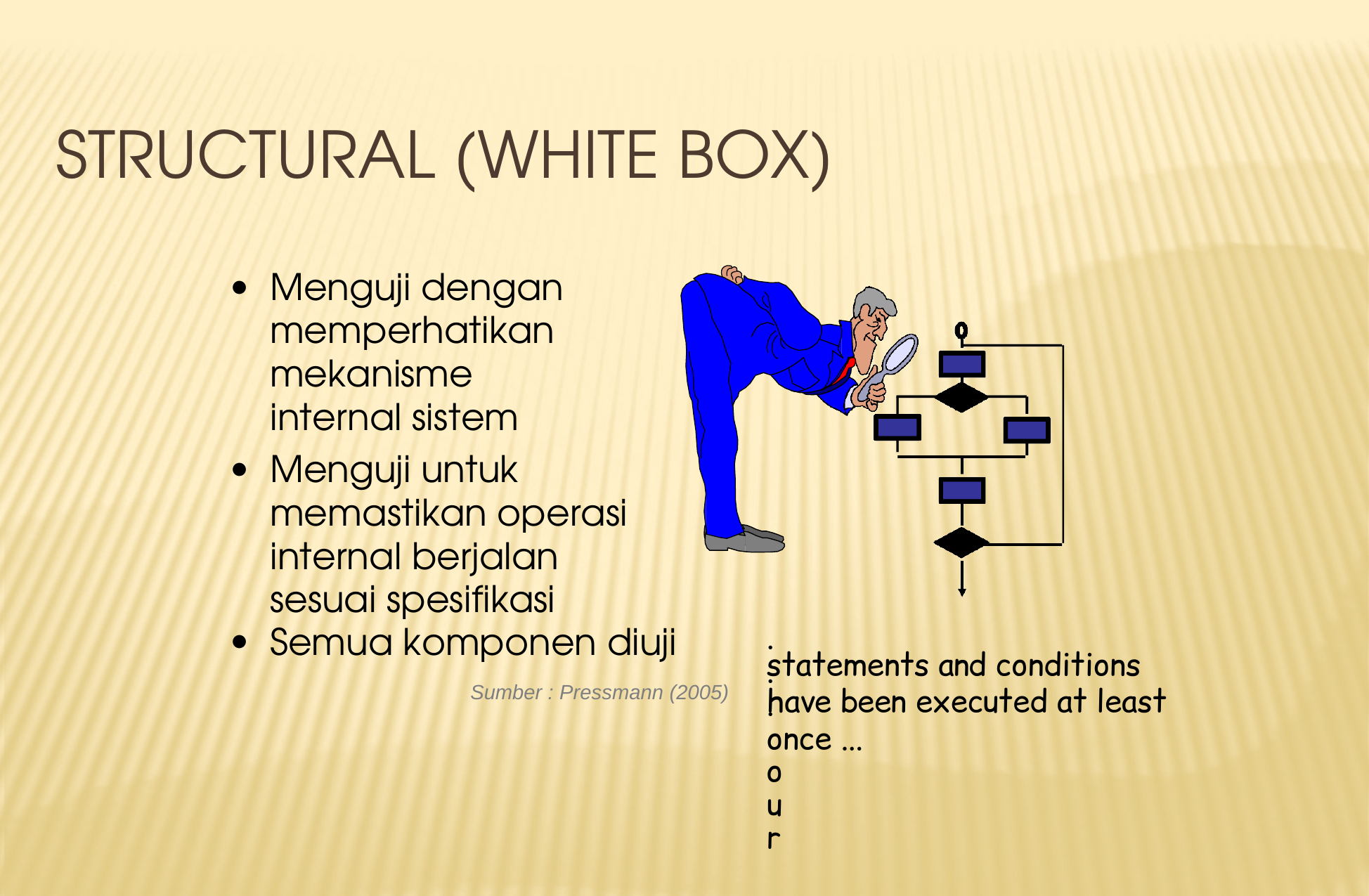

# STRUCTURAL (WHITE BOX)
Menguji dengan memperhatikan mekanisme internal sistem

Menguji untuk memastikan operasi internal berjalan sesuai spesifikasi
... our goal is to ensure that all

Semua komponen diuji

Sumber : Pressmann (2005)
statements and conditions have been executed at least once ...